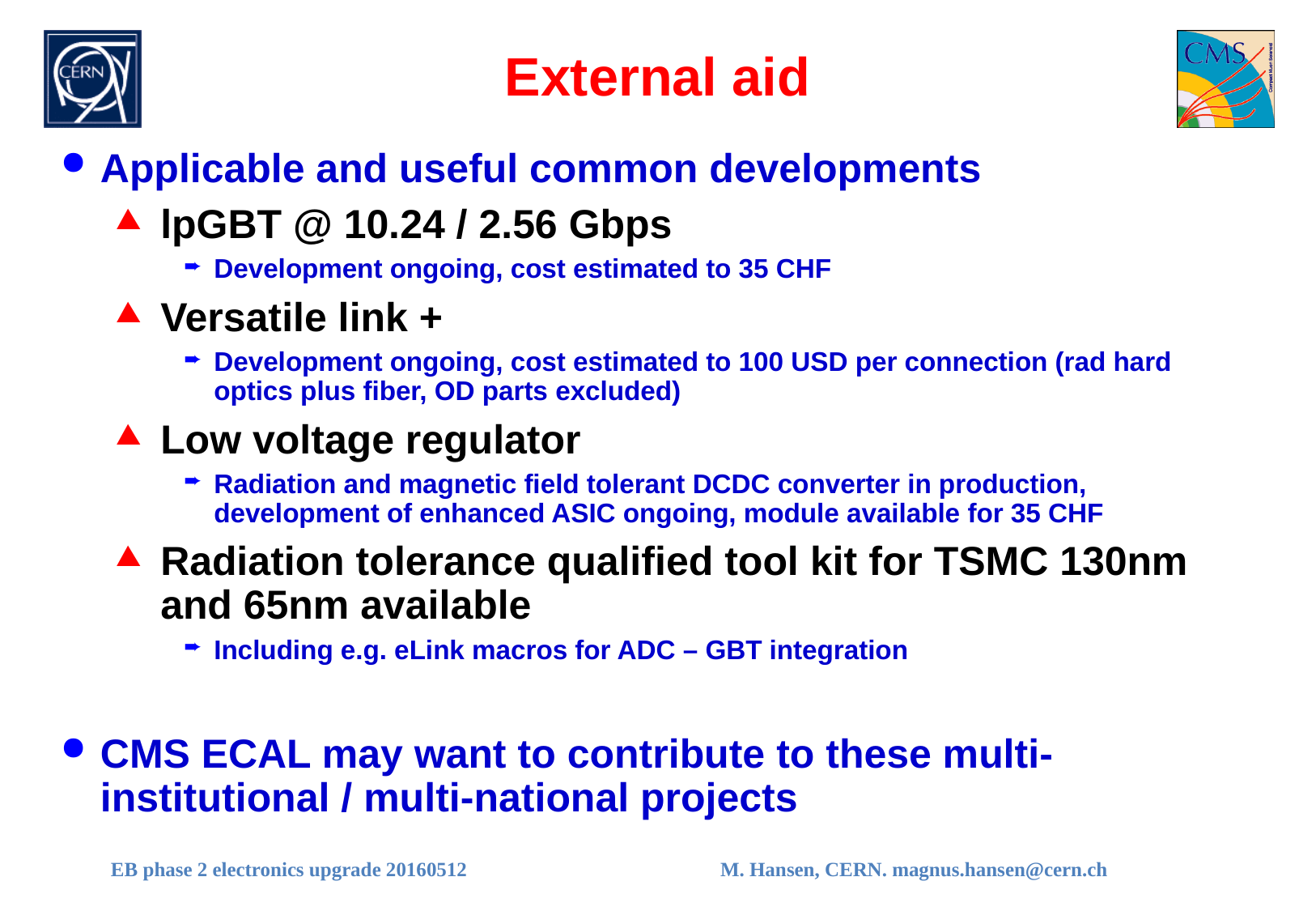

# External aid
Applicable and useful common developments
lpGBT @ 10.24 / 2.56 Gbps
Development ongoing, cost estimated to 35 CHF
Versatile link +
Development ongoing, cost estimated to 100 USD per connection (rad hard optics plus fiber, OD parts excluded)
Low voltage regulator
Radiation and magnetic field tolerant DCDC converter in production, development of enhanced ASIC ongoing, module available for 35 CHF
Radiation tolerance qualified tool kit for TSMC 130nm and 65nm available
Including e.g. eLink macros for ADC – GBT integration

CMS ECAL may want to contribute to these multi-institutional / multi-national projects
EB phase 2 electronics upgrade 20160512
M. Hansen, CERN. magnus.hansen@cern.ch